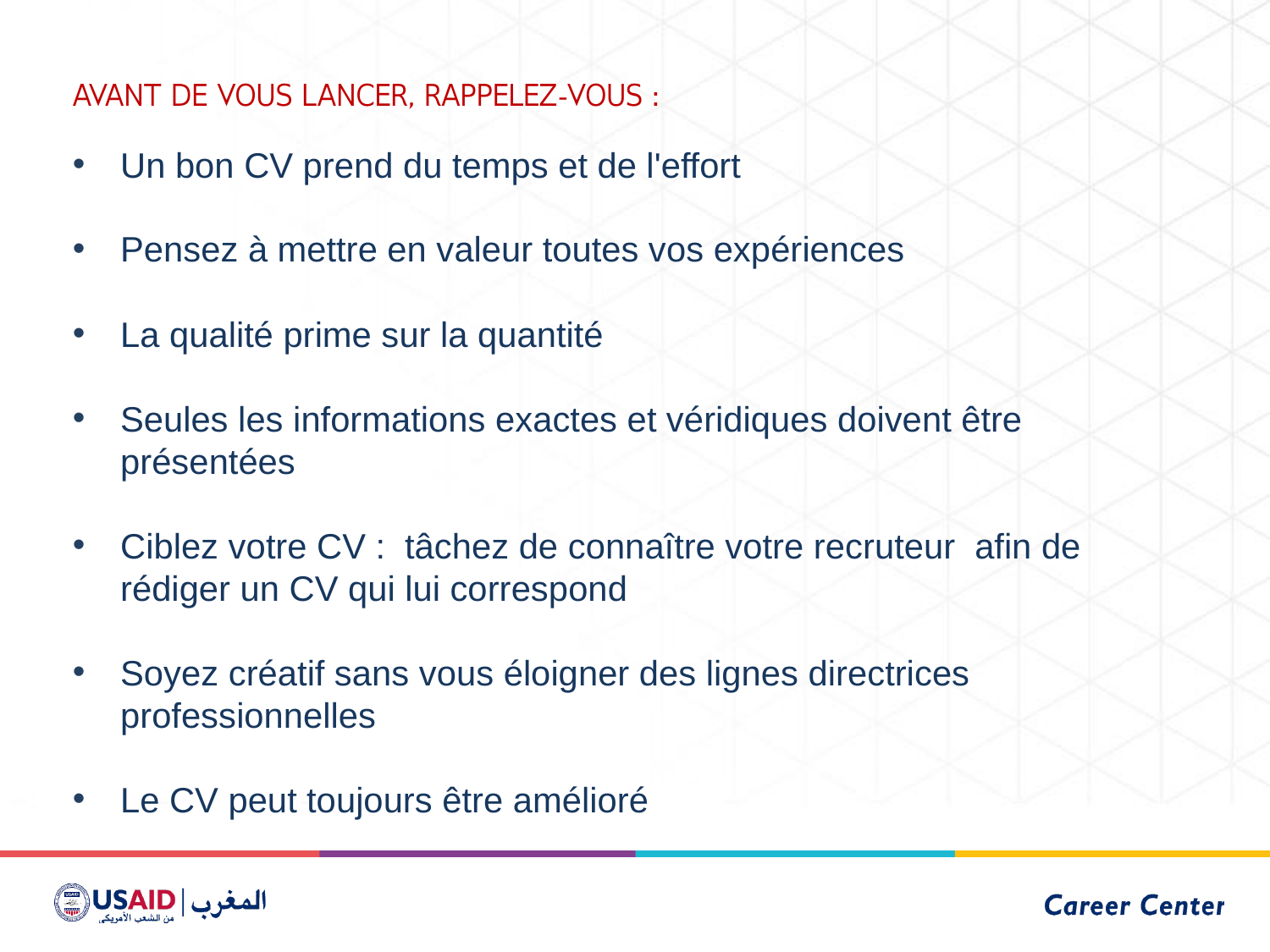

AVANT DE VOUS LANCER, RAPPELEZ-VOUS :
Un bon CV prend du temps et de l'effort

Pensez à mettre en valeur toutes vos expériences

La qualité prime sur la quantité

Seules les informations exactes et véridiques doivent être présentées

Ciblez votre CV :  tâchez de connaître votre recruteur  afin de rédiger un CV qui lui correspond

Soyez créatif sans vous éloigner des lignes directrices professionnelles

Le CV peut toujours être amélioré